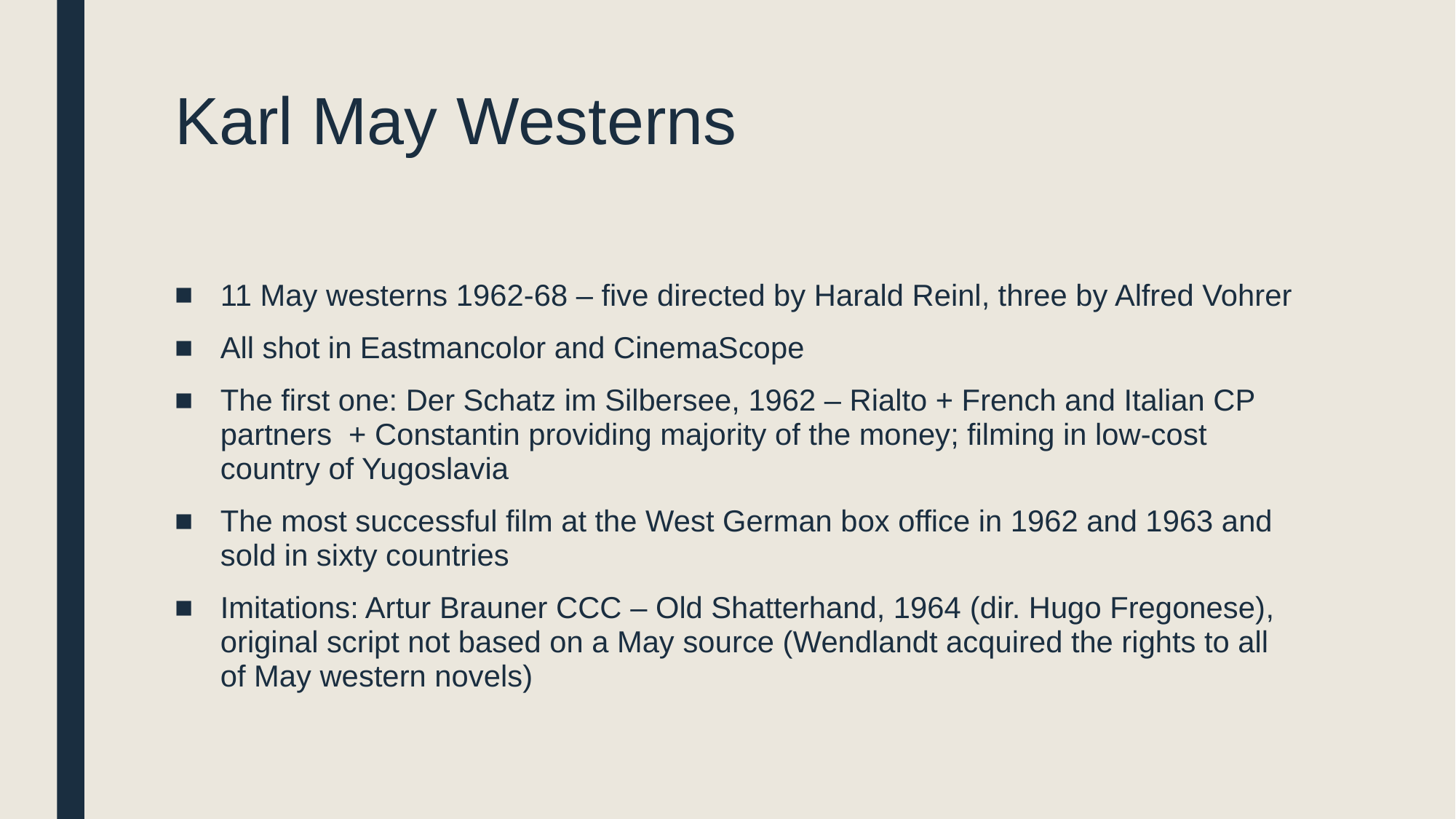

# Karl May Westerns
11 May westerns 1962-68 – five directed by Harald Reinl, three by Alfred Vohrer
All shot in Eastmancolor and CinemaScope
The first one: Der Schatz im Silbersee, 1962 – Rialto + French and Italian CP partners  + Constantin providing majority of the money; filming in low-cost country of Yugoslavia
The most successful film at the West German box office in 1962 and 1963 and sold in sixty countries
Imitations: Artur Brauner CCC – Old Shatterhand, 1964 (dir. Hugo Fregonese), original script not based on a May source (Wendlandt acquired the rights to all of May western novels)